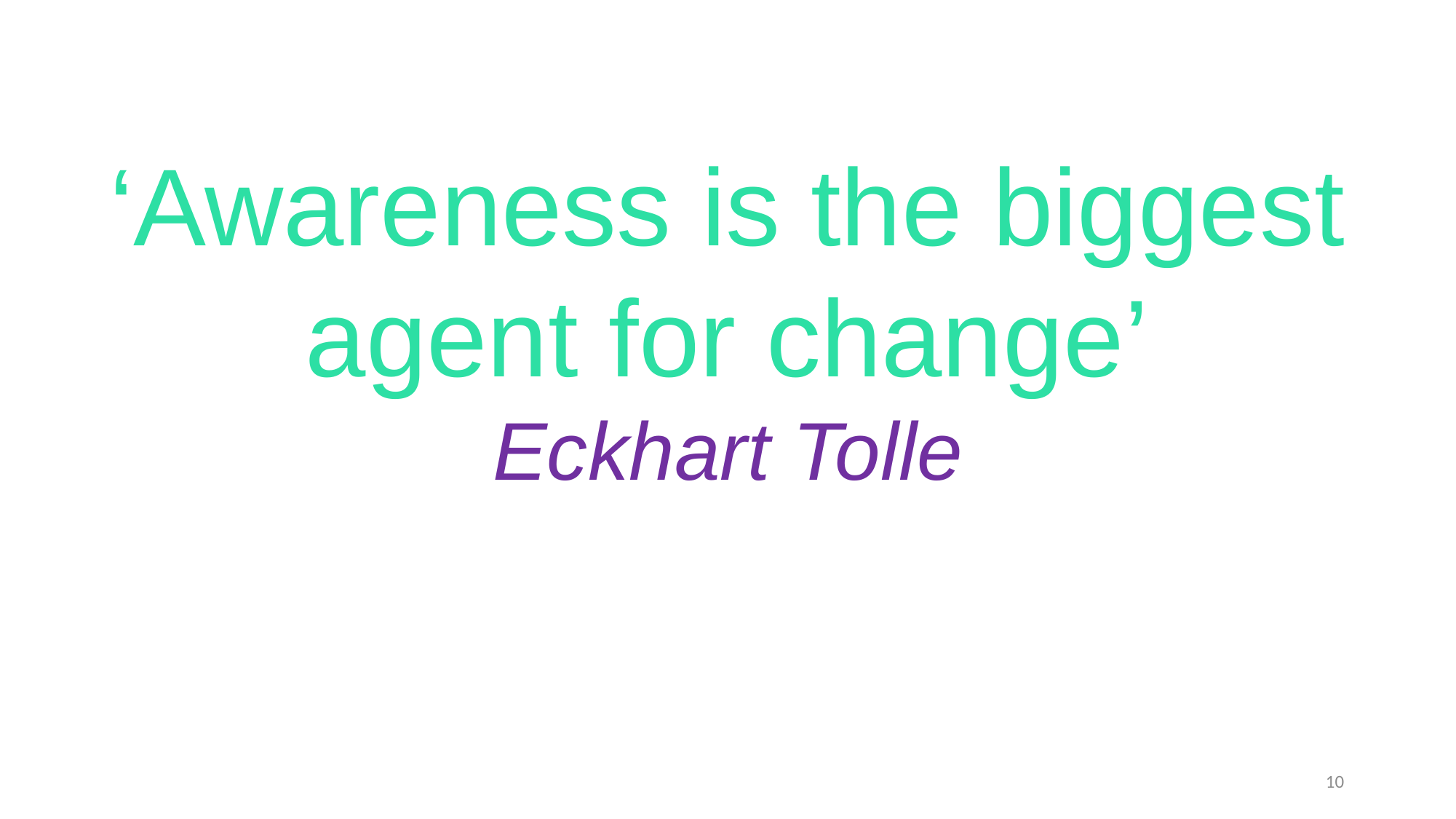

‘Awareness is the biggest agent for change’
Eckhart Tolle

10